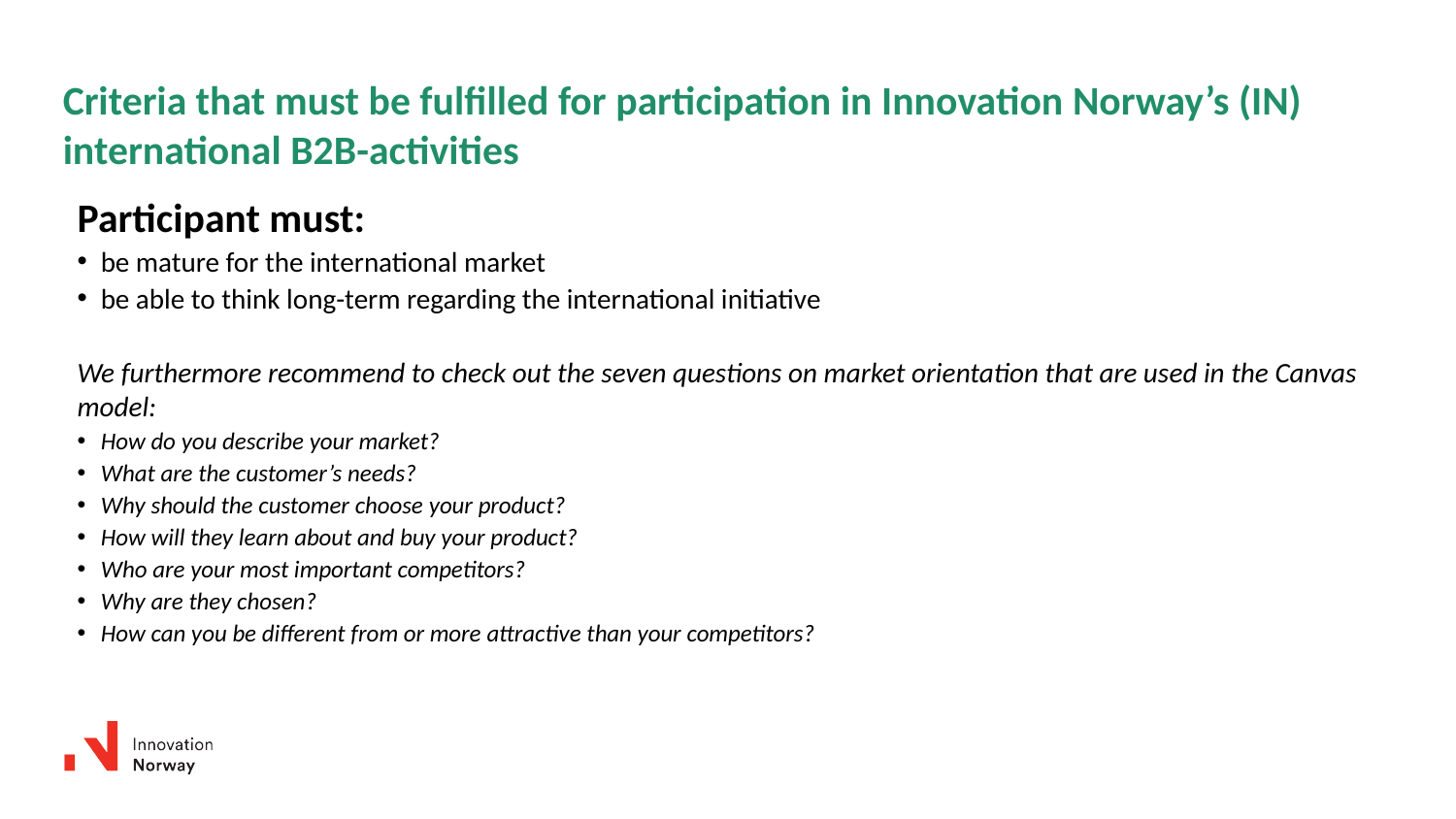

Criteria that must be fulfilled for participation in Innovation Norway’s (IN) international B2B-activities
Participant must:
be mature for the international market
be able to think long-term regarding the international initiative

We furthermore recommend to check out the seven questions on market orientation that are used in the Canvas model:
How do you describe your market?
What are the customer’s needs?
Why should the customer choose your product?
How will they learn about and buy your product?
Who are your most important competitors?
Why are they chosen?
How can you be different from or more attractive than your competitors?